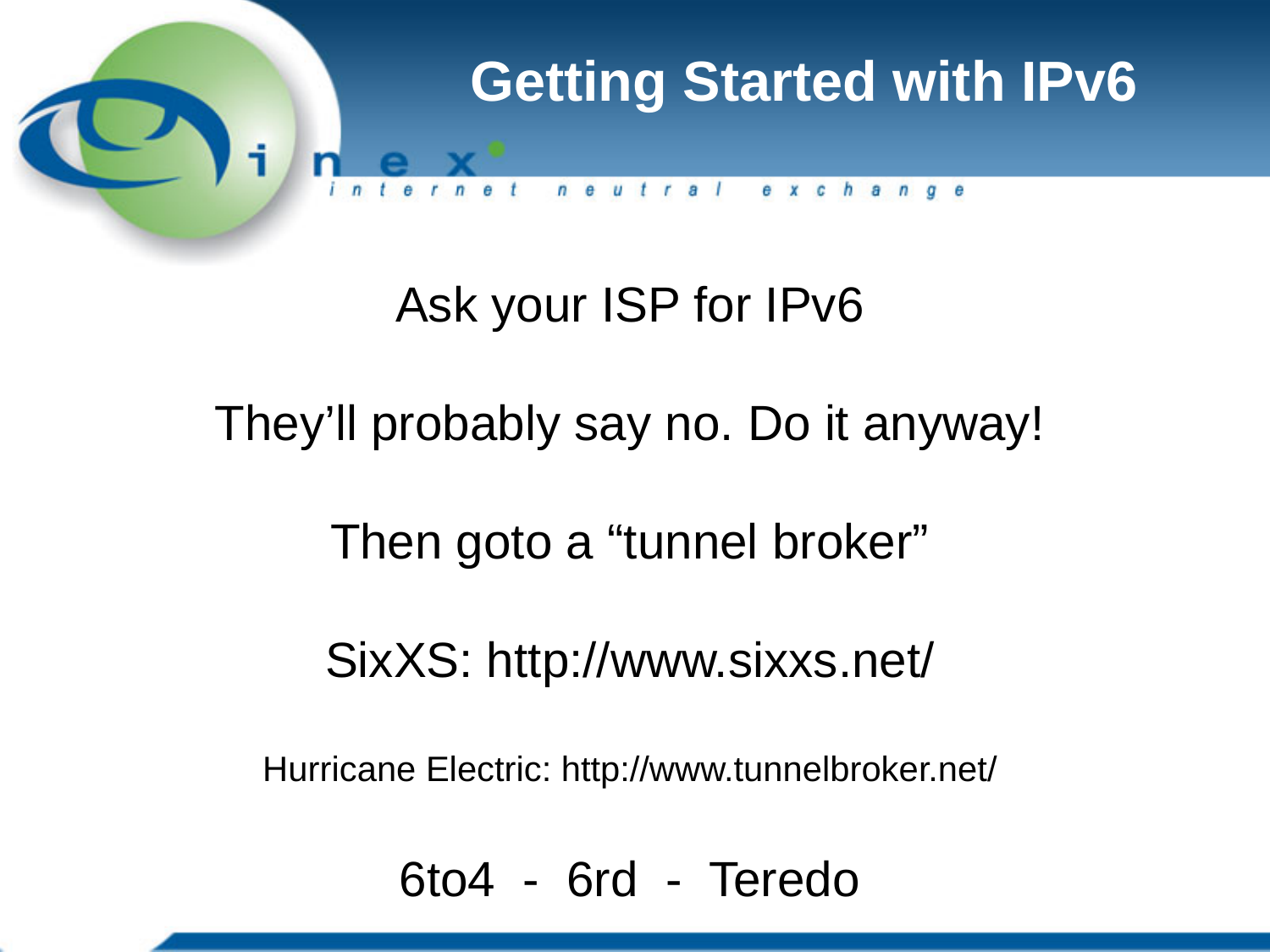

# Getting Started with IPv6
Ask your ISP for IPv6

They’ll probably say no. Do it anyway!

Then goto a “tunnel broker”

SixXS: http://www.sixxs.net/

Hurricane Electric: http://www.tunnelbroker.net/

6to4  -  6rd  -  Teredo